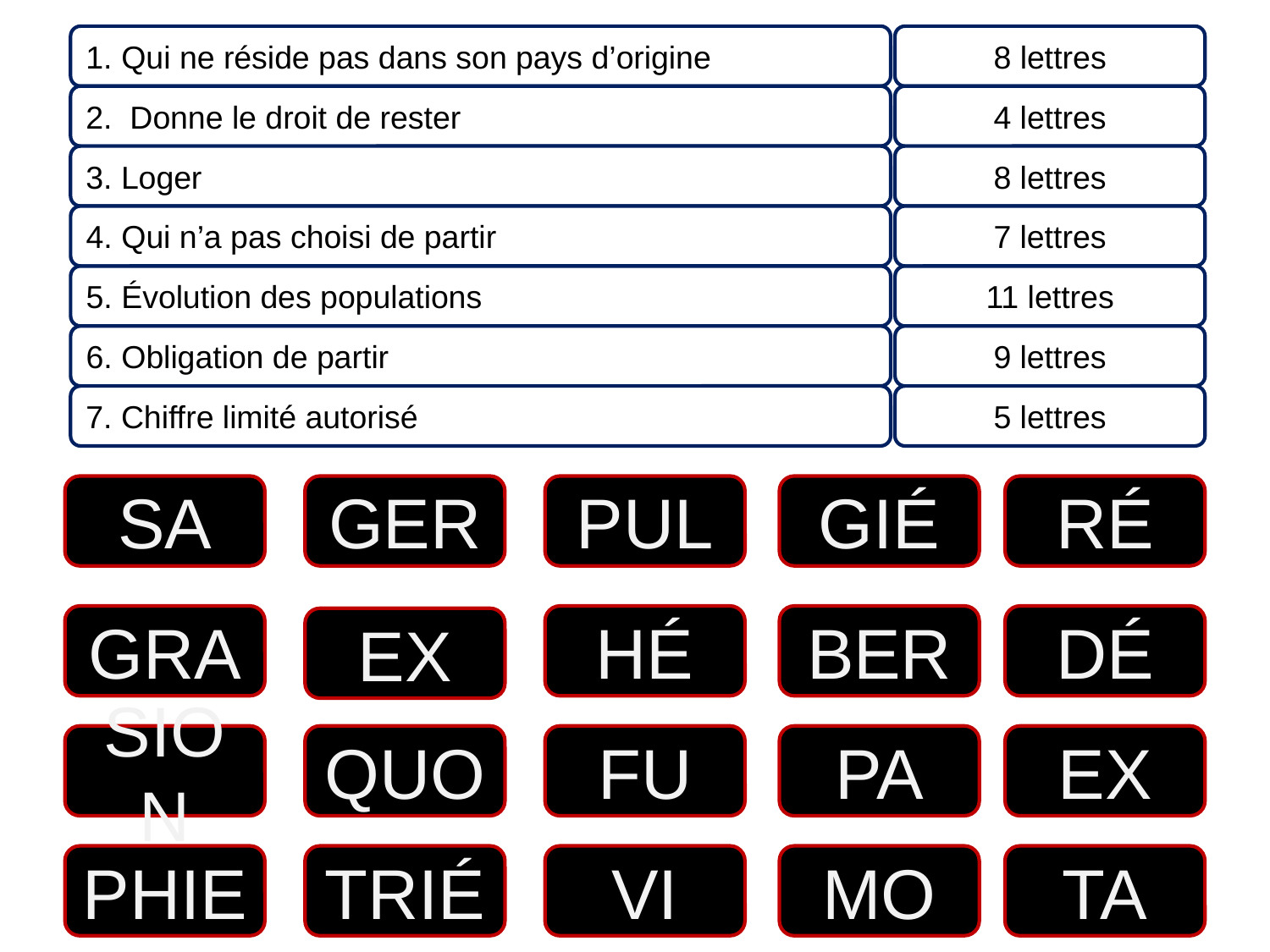

1. Qui ne réside pas dans son pays d’origine
8 lettres
2.  Donne le droit de rester
4 lettres
3. Loger
8 lettres
4. Qui n’a pas choisi de partir
7 lettres
5. Évolution des populations
11 lettres
6. Obligation de partir
9 lettres
7. Chiffre limité autorisé
5 lettres
SA
GER
PUL
GIÉ
RÉ
GRA
HÉ
BER
DÉ
EX
SION
QUO
FU
PA
EX
PHIE
TRIÉ
VI
MO
TA